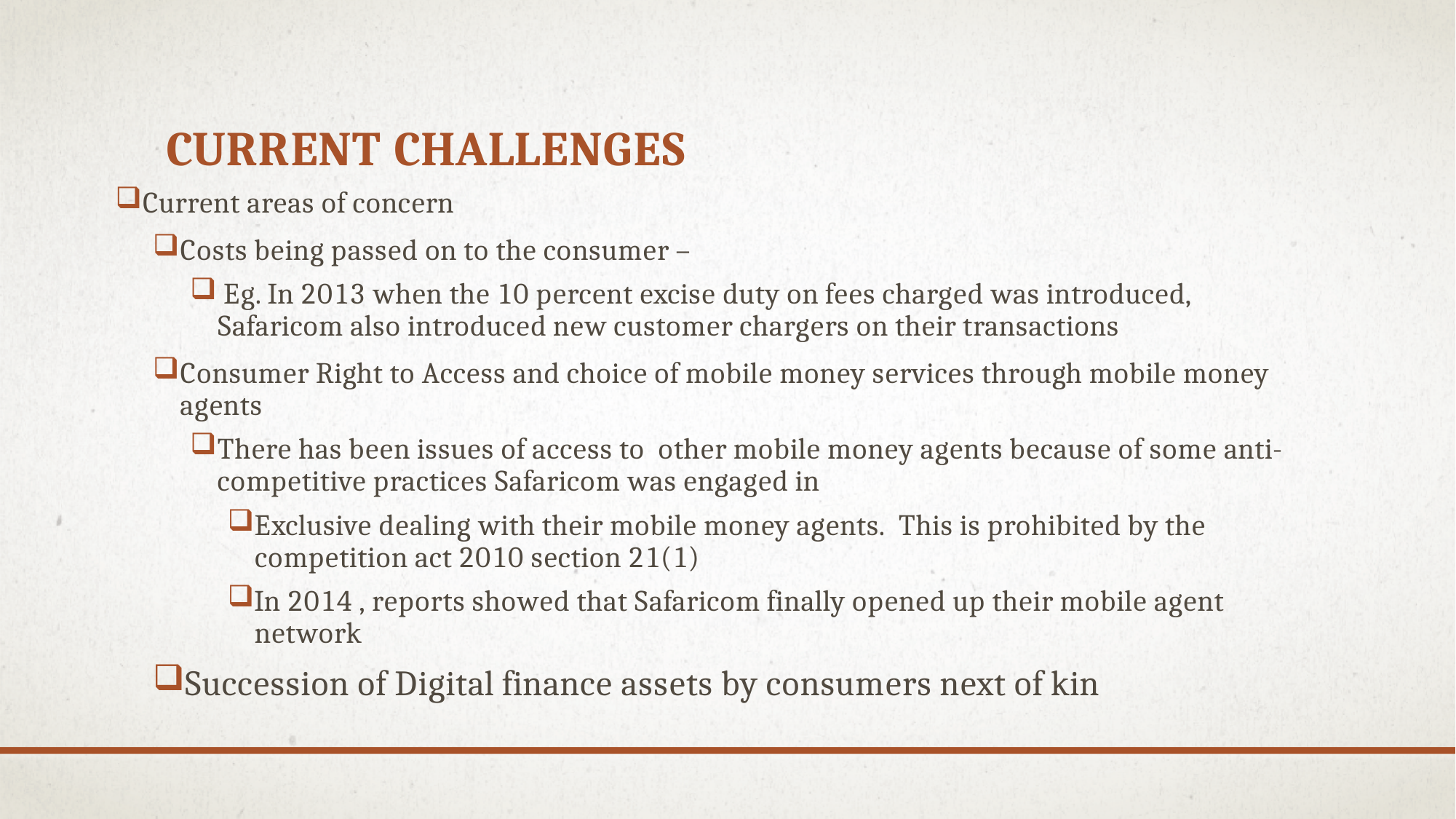

# CURRENT CHALLENGES
Current areas of concern
Costs being passed on to the consumer –
 Eg. In 2013 when the 10 percent excise duty on fees charged was introduced, Safaricom also introduced new customer chargers on their transactions
Consumer Right to Access and choice of mobile money services through mobile money agents
There has been issues of access to  other mobile money agents because of some anti-competitive practices Safaricom was engaged in
Exclusive dealing with their mobile money agents.  This is prohibited by the competition act 2010 section 21(1)
In 2014 , reports showed that Safaricom finally opened up their mobile agent network
Succession of Digital finance assets by consumers next of kin